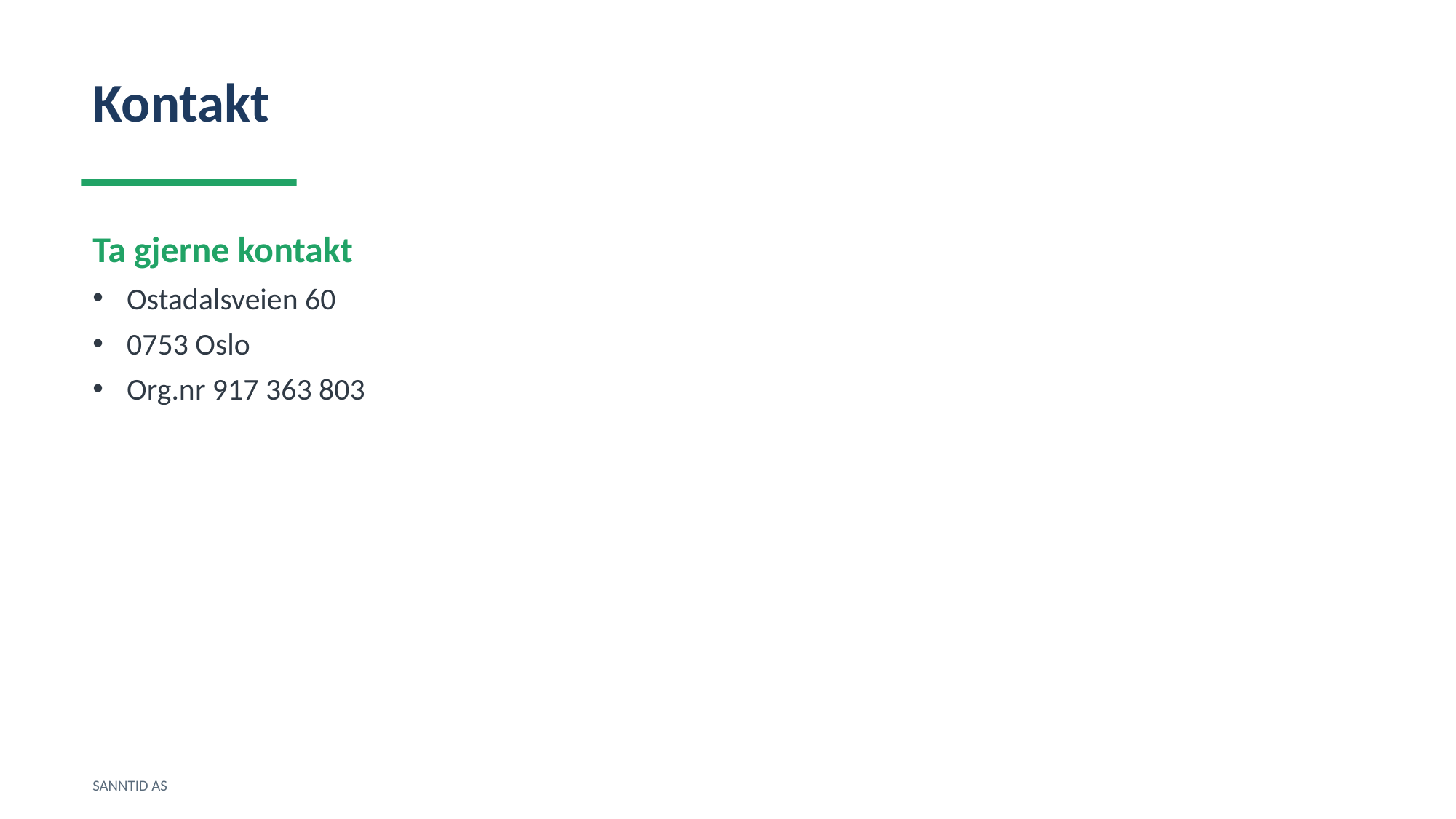

Kontakt

Ta gjerne kontakt
Ostadalsveien 60
0753 Oslo
Org.nr 917 363 803
SANNTID AS